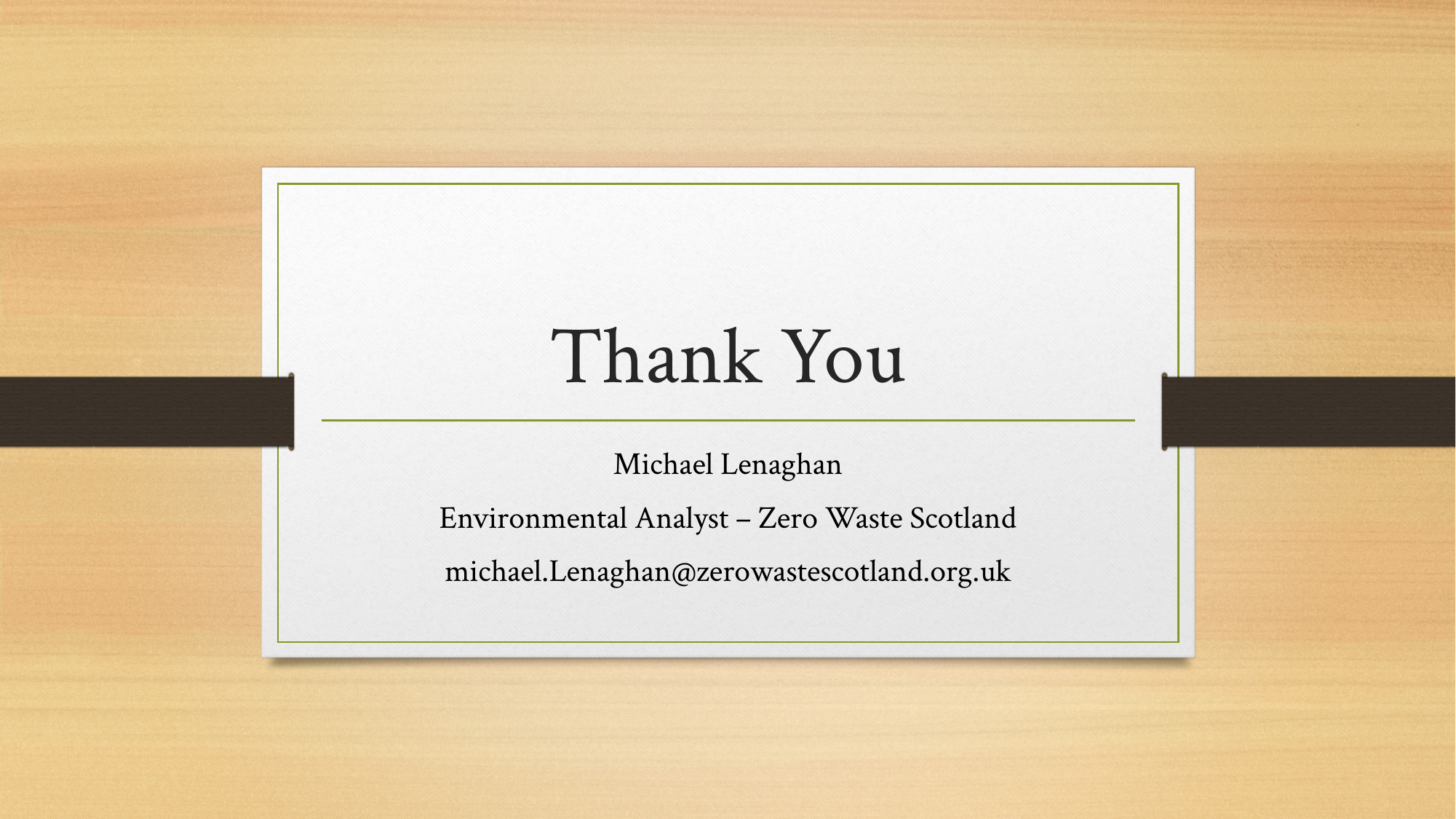

# Thank You
Michael Lenaghan
Environmental Analyst – Zero Waste Scotland
michael.Lenaghan@zerowastescotland.org.uk